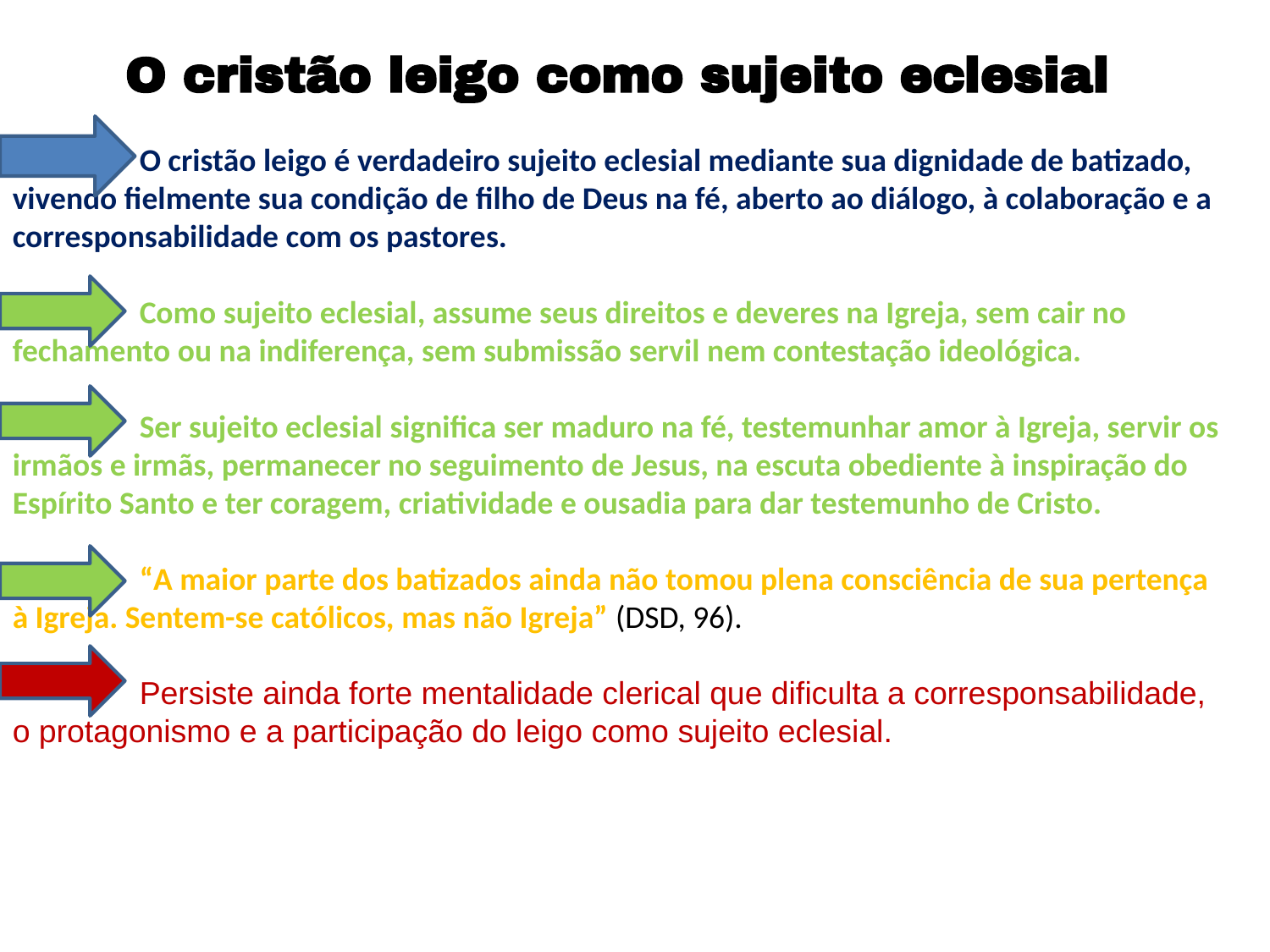

O cristão leigo como sujeito eclesial

	O cristão leigo é verdadeiro sujeito eclesial mediante sua dignidade de batizado, vivendo fielmente sua condição de filho de Deus na fé, aberto ao diálogo, à colaboração e a corresponsabilidade com os pastores.

	Como sujeito eclesial, assume seus direitos e deveres na Igreja, sem cair no fechamento ou na indiferença, sem submissão servil nem contestação ideológica.

	Ser sujeito eclesial significa ser maduro na fé, testemunhar amor à Igreja, servir os irmãos e irmãs, permanecer no seguimento de Jesus, na escuta obediente à inspiração do Espírito Santo e ter coragem, criatividade e ousadia para dar testemunho de Cristo.

	“A maior parte dos batizados ainda não tomou plena consciência de sua pertença à Igreja. Sentem-se católicos, mas não Igreja” (DSD, 96).

	Persiste ainda forte mentalidade clerical que dificulta a corresponsabilidade, o protagonismo e a participação do leigo como sujeito eclesial.